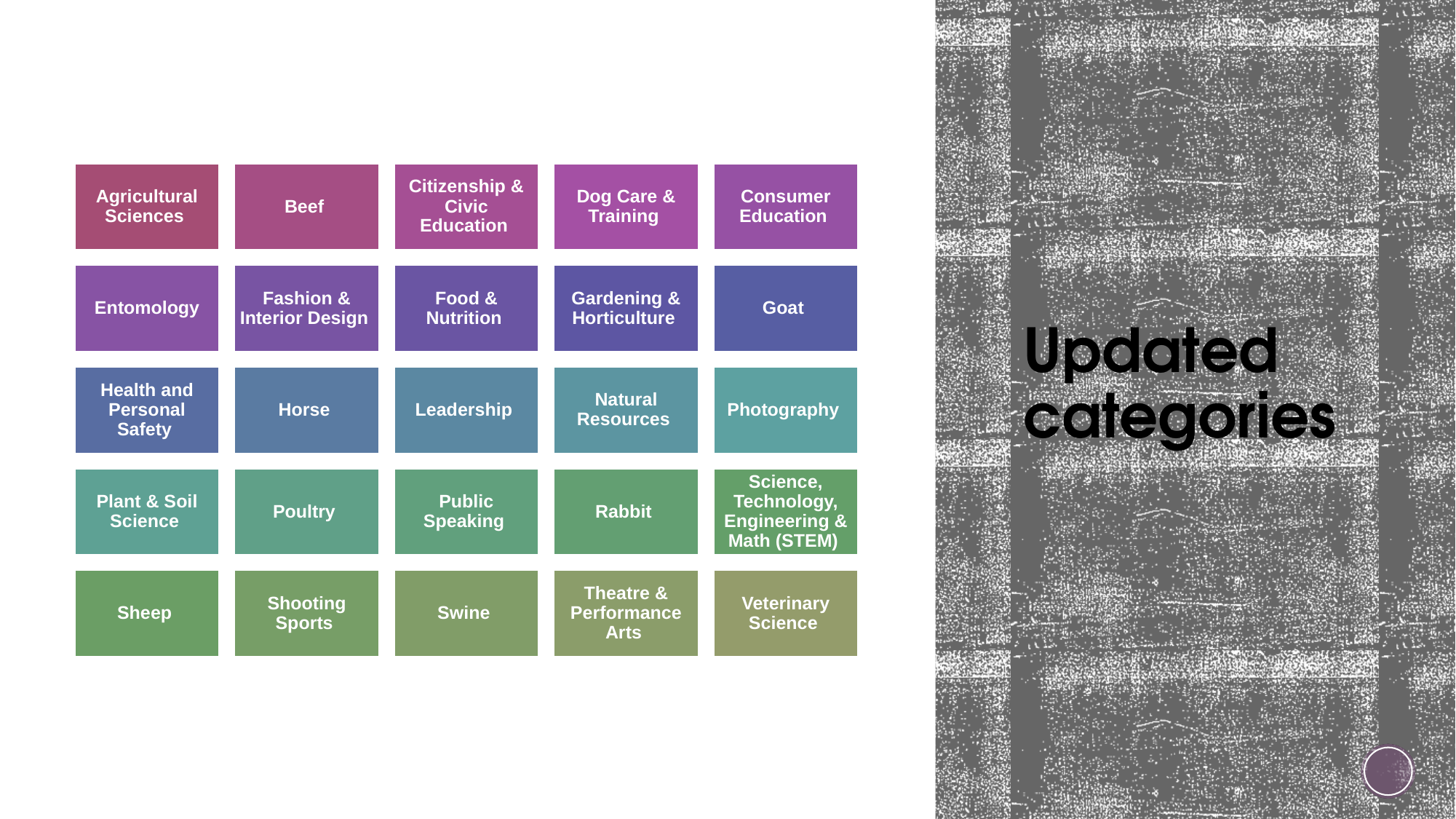

Agricultural Sciences
Beef
Citizenship & Civic Education
Dog Care & Training
Consumer Education
Entomology
Fashion & Interior Design
Food & Nutrition
Gardening & Horticulture
Goat
Health and Personal Safety
Horse
Leadership
Natural Resources
Photography
Plant & Soil Science
Poultry
Public Speaking
Rabbit
Science, Technology, Engineering & Math (STEM)
Sheep
Shooting Sports
Swine
Theatre & Performance Arts
Veterinary Science
# Updated categories